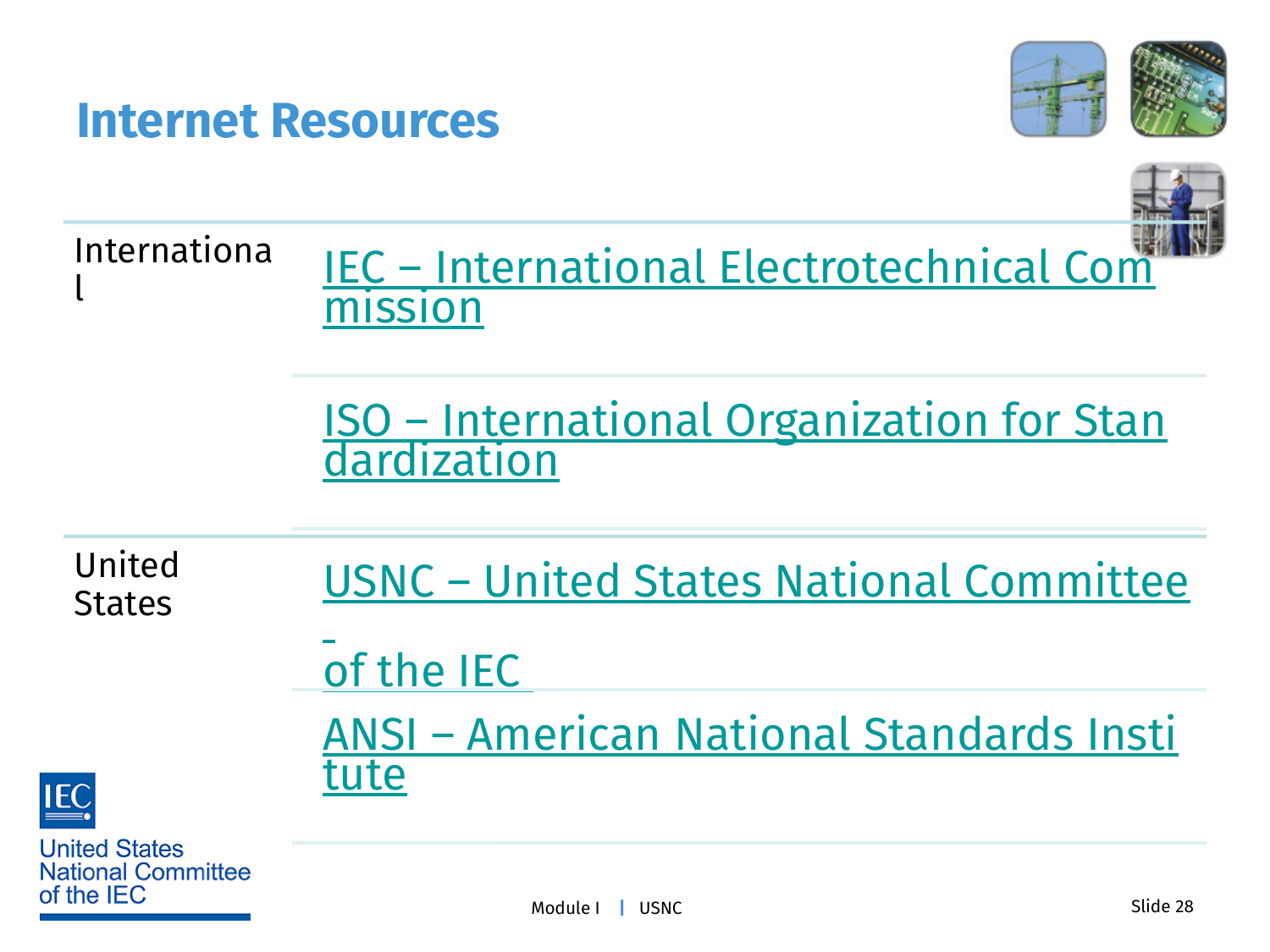

# Internet Resources
International
IEC – International Electrotechnical Commission
ISO – International Organization for Standardization
United States
USNC – United States National Committee
of the IEC
ANSI – American National Standards Institute
Slide 28